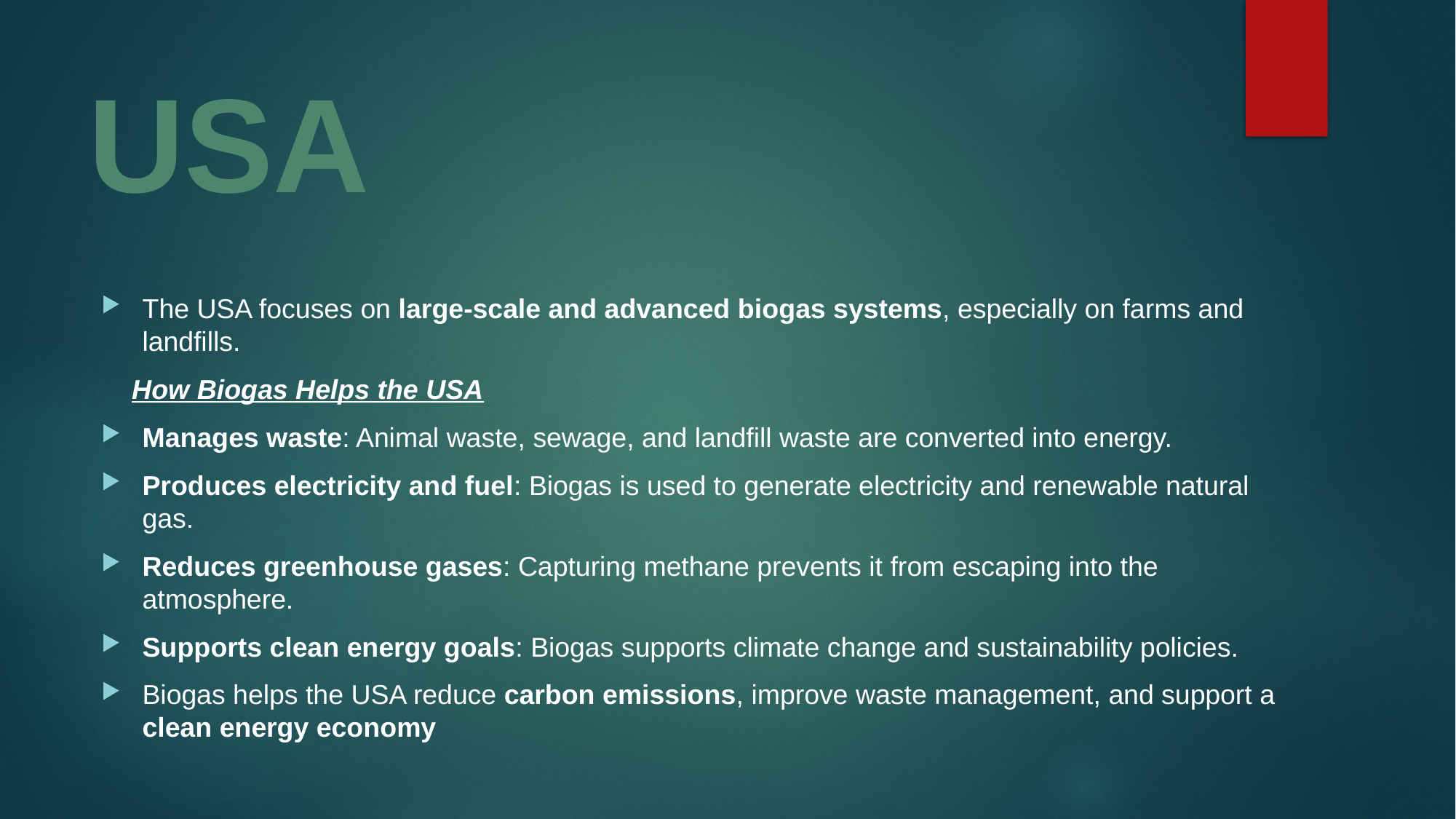

# USA
The USA focuses on large-scale and advanced biogas systems, especially on farms and landfills.
    How Biogas Helps the USA
Manages waste: Animal waste, sewage, and landfill waste are converted into energy.
Produces electricity and fuel: Biogas is used to generate electricity and renewable natural gas.
Reduces greenhouse gases: Capturing methane prevents it from escaping into the atmosphere.
Supports clean energy goals: Biogas supports climate change and sustainability policies.
Biogas helps the USA reduce carbon emissions, improve waste management, and support a clean energy economy